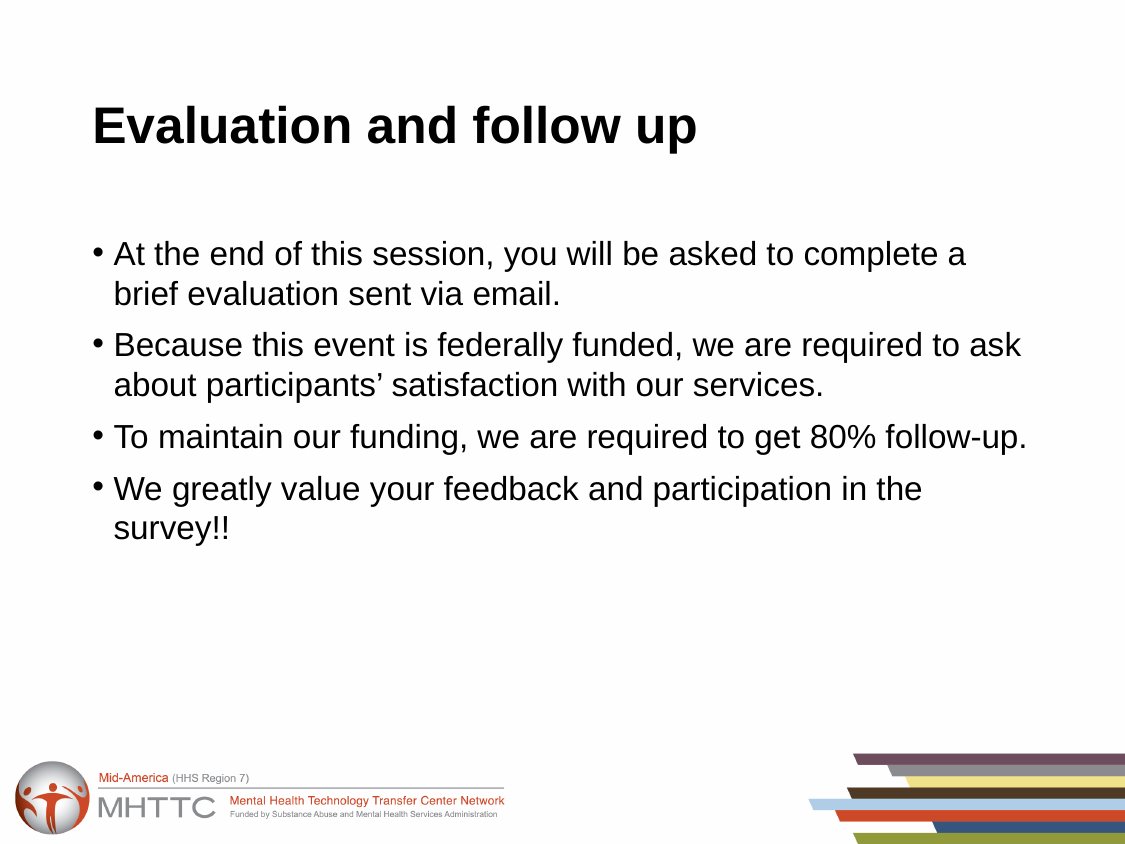

# Evaluation and follow up
At the end of this session, you will be asked to complete a brief evaluation sent via email.
Because this event is federally funded, we are required to ask about participants’ satisfaction with our services.
To maintain our funding, we are required to get 80% follow-up.
We greatly value your feedback and participation in the survey!!